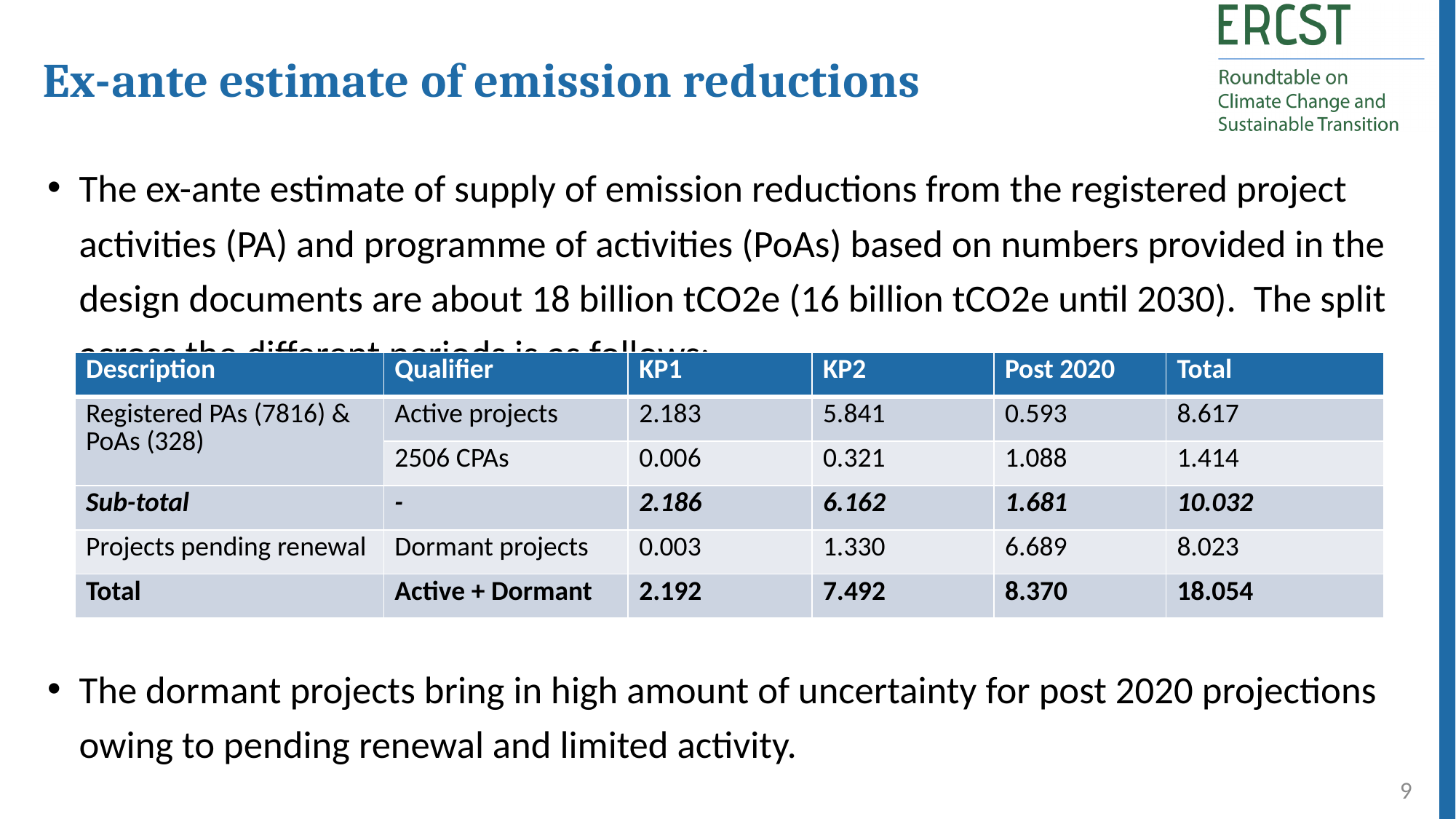

Ex-ante estimate of emission reductions
The ex-ante estimate of supply of emission reductions from the registered project activities (PA) and programme of activities (PoAs) based on numbers provided in the design documents are about 18 billion tCO2e (16 billion tCO2e until 2030).  The split across the different periods is as follows:

The dormant projects bring in high amount of uncertainty for post 2020 projections owing to pending renewal and limited activity.

| Description | Qualifier | KP1 | KP2 | Post 2020 | Total |
| --- | --- | --- | --- | --- | --- |
| Registered PAs (7816) & PoAs (328) | Active projects | 2.183 | 5.841 | 0.593 | 8.617 |
|  | 2506 CPAs | 0.006 | 0.321 | 1.088 | 1.414 |
| Sub-total | - | 2.186 | 6.162 | 1.681 | 10.032 |
| Projects pending renewal | Dormant projects | 0.003 | 1.330 | 6.689 | 8.023 |
| Total | Active + Dormant | 2.192 | 7.492 | 8.370 | 18.054 |
9